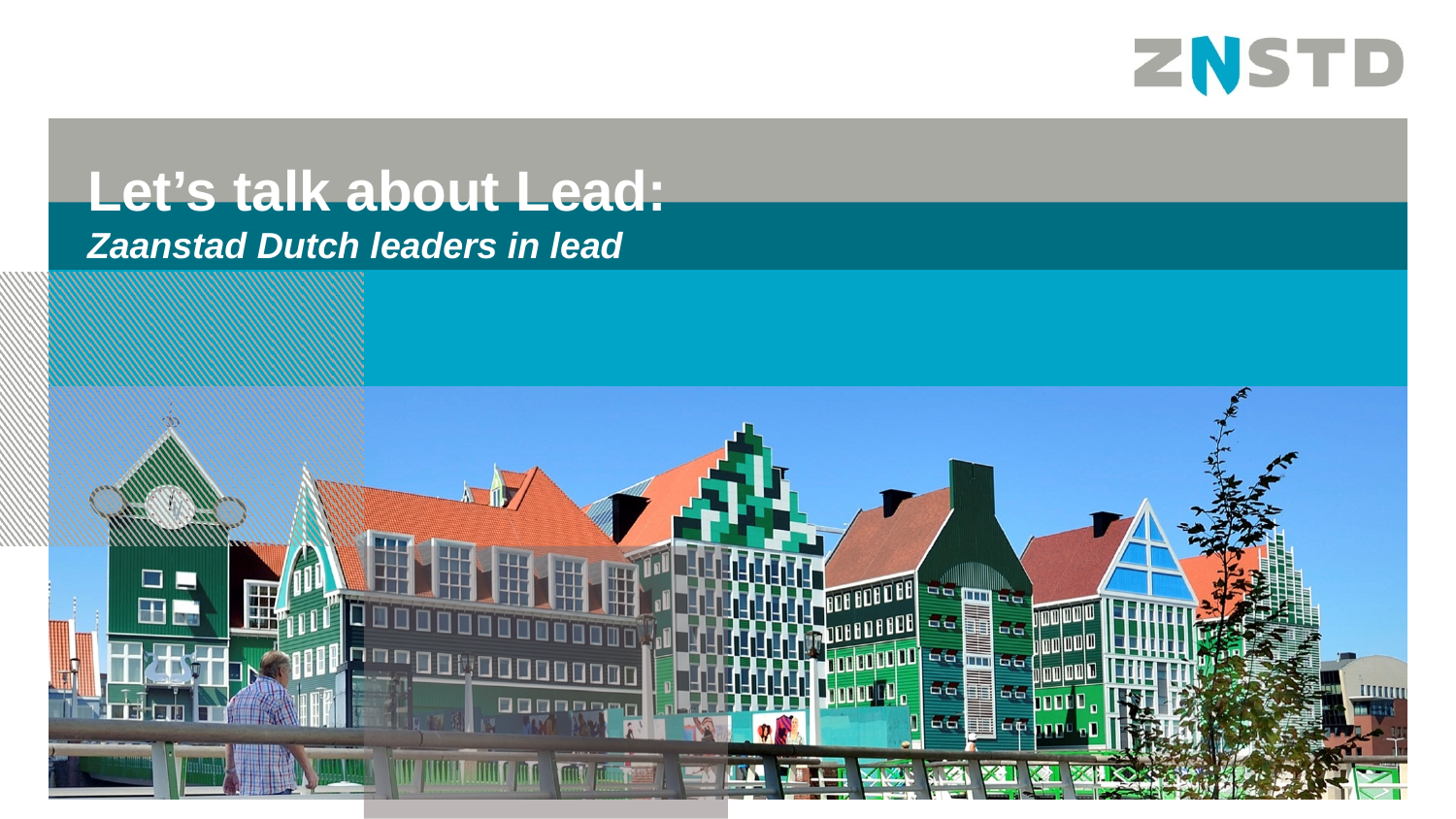

# Let’s talk about Lead: Zaanstad Dutch leaders in lead